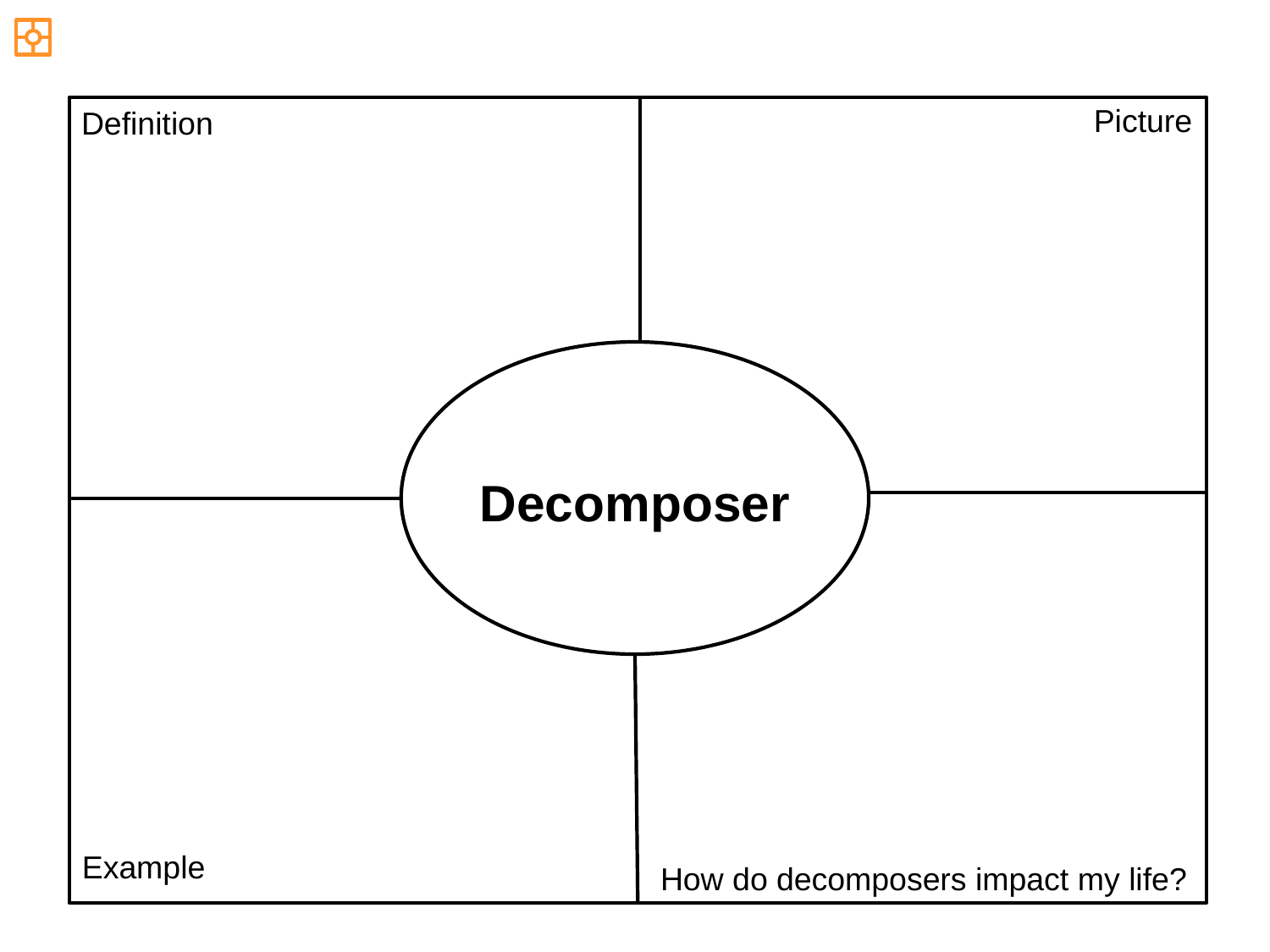

Picture

Definition

Decomposer
Example
How do decomposers impact my life?